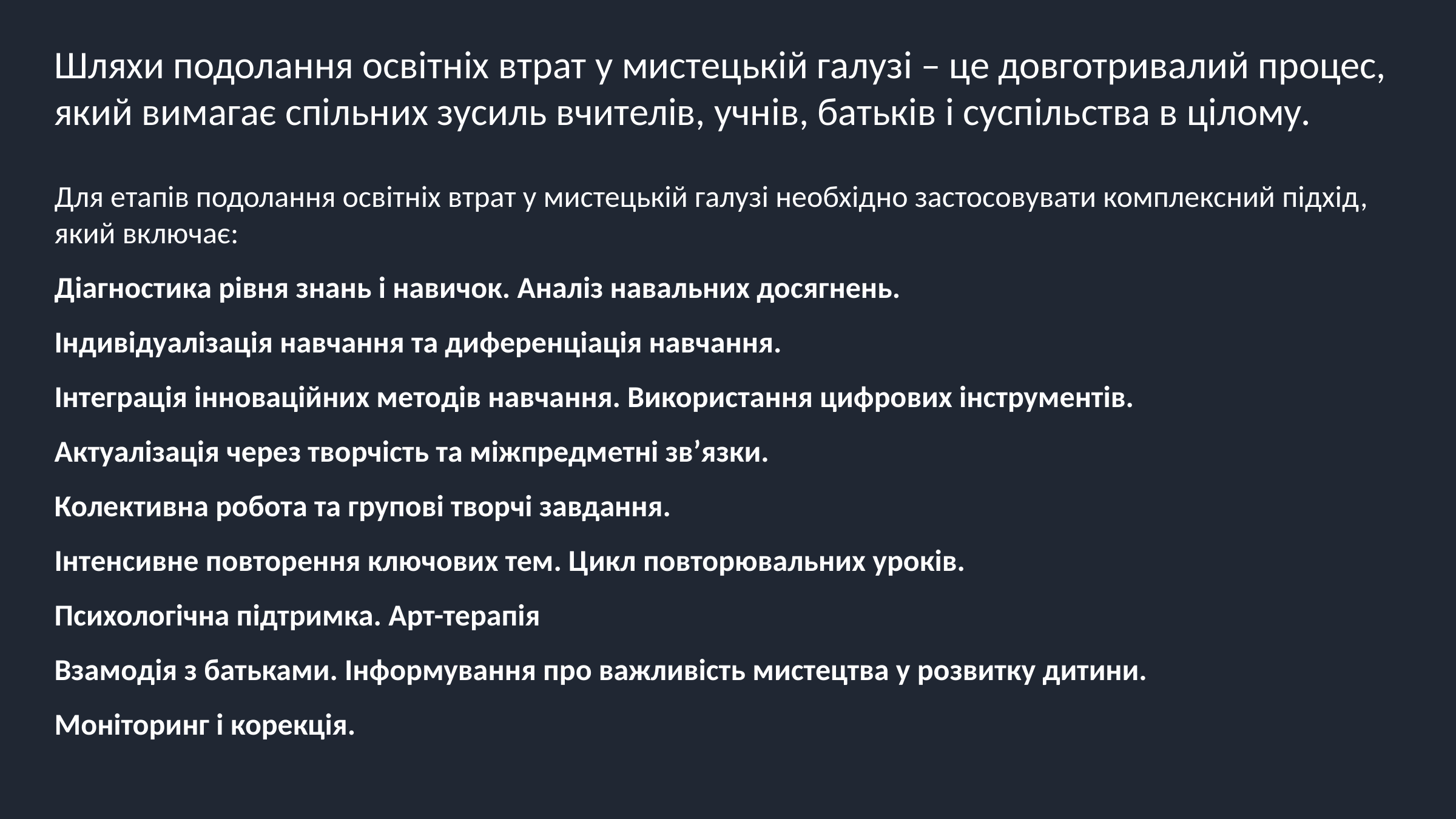

Шляхи подолання освітніх втрат у мистецькій галузі – це довготривалий процес,
який вимагає спільних зусиль вчителів, учнів, батьків і суспільства в цілому.
Для етапів подолання освітніх втрат у мистецькій галузі необхідно застосовувати комплексний підхід, який включає:
Діагностика рівня знань і навичок. Аналіз навальних досягнень.
Індивідуалізація навчання та диференціація навчання.
Інтеграція інноваційних методів навчання. Використання цифрових інструментів.
Актуалізація через творчість та міжпредметні зв’язки.
Колективна робота та групові творчі завдання.
Інтенсивне повторення ключових тем. Цикл повторювальних уроків.
Психологічна підтримка. Арт-терапія
Взамодія з батьками. Інформування про важливість мистецтва у розвитку дитини.
Моніторинг і корекція.